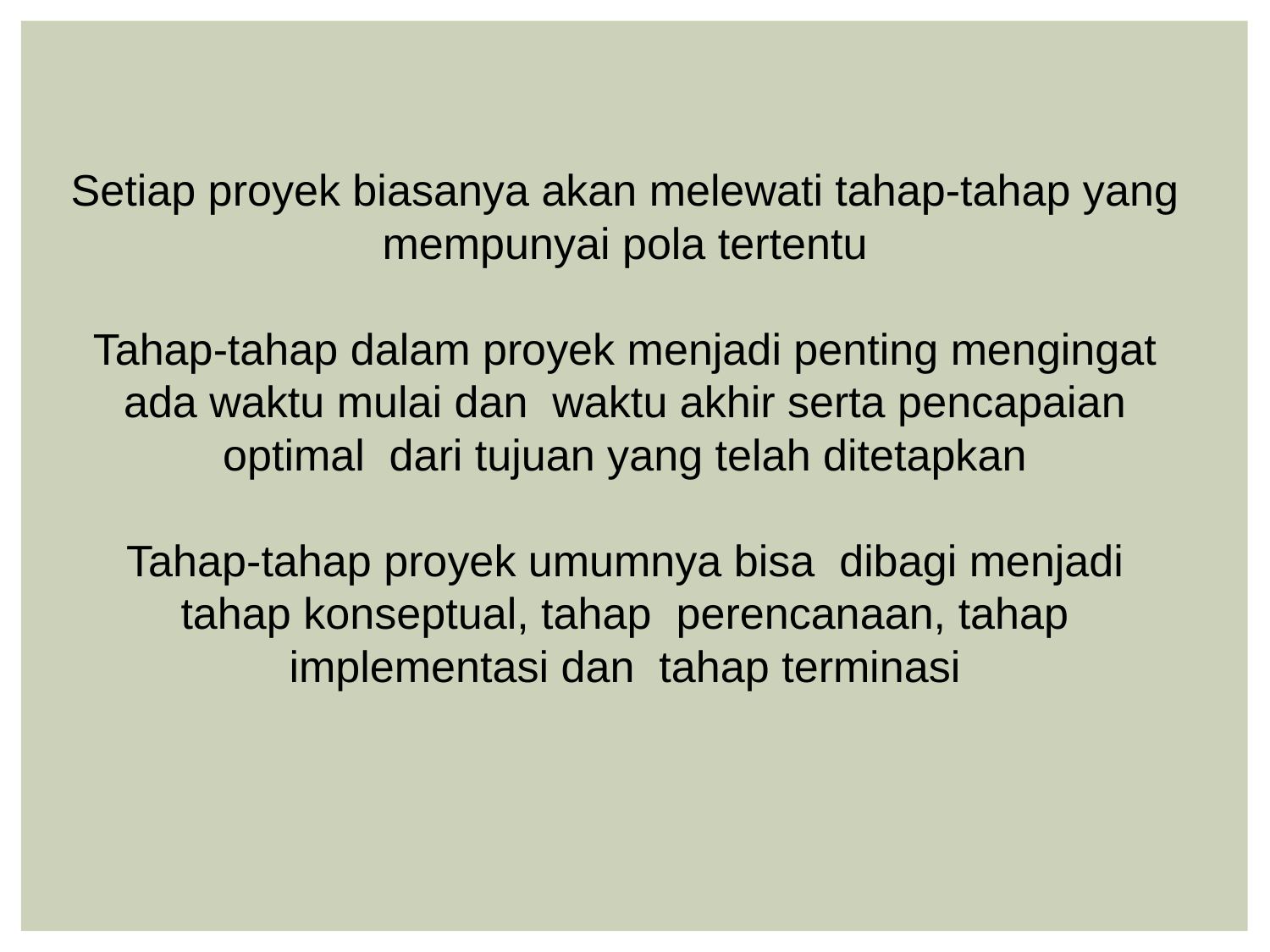

Setiap proyek biasanya akan melewati tahap-tahap yang mempunyai pola tertentu

Tahap-tahap dalam proyek menjadi penting mengingat ada waktu mulai dan  waktu akhir serta pencapaian optimal  dari tujuan yang telah ditetapkan

Tahap-tahap proyek umumnya bisa  dibagi menjadi tahap konseptual, tahap  perencanaan, tahap implementasi dan  tahap terminasi